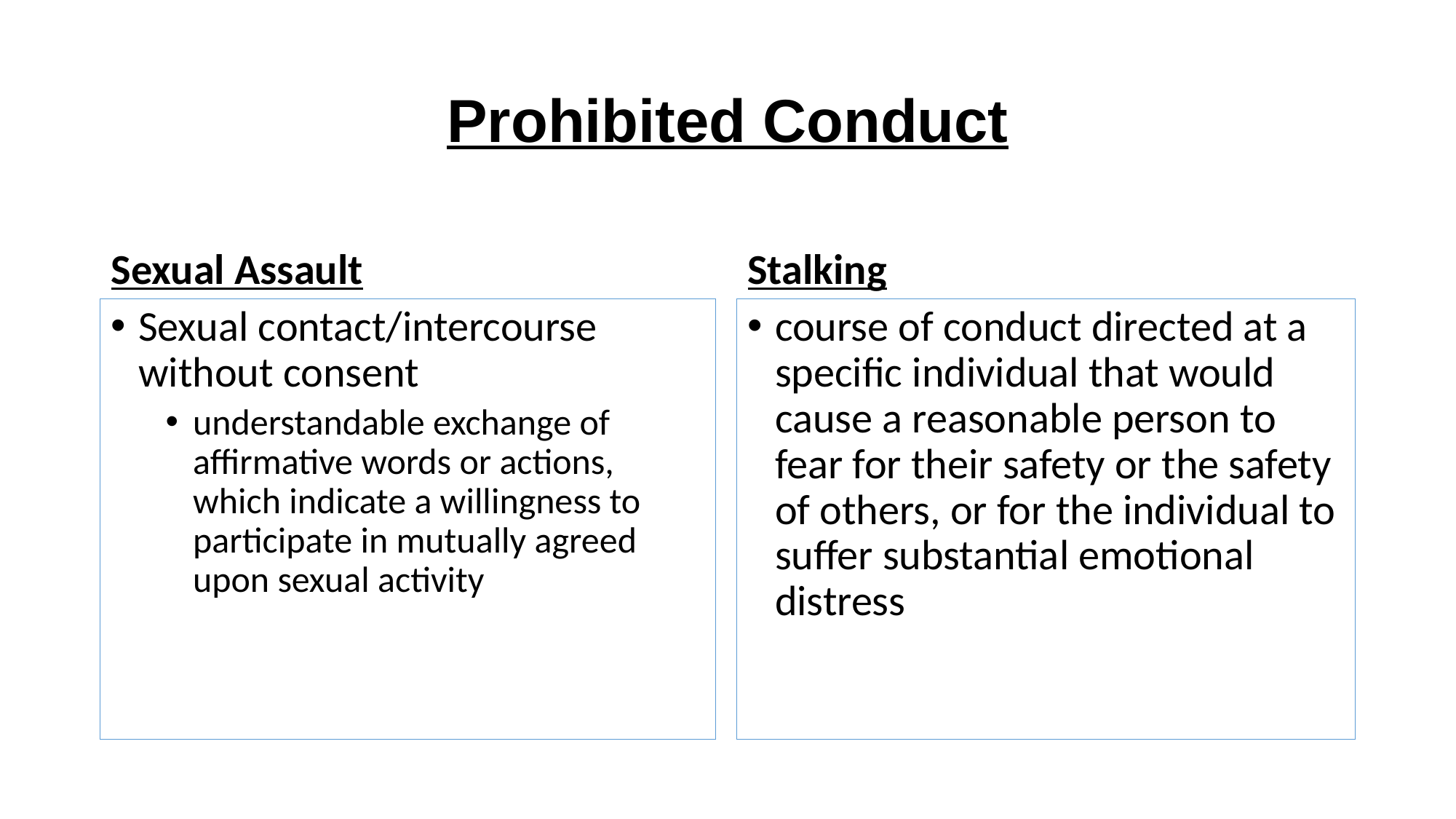

# Prohibited Conduct
Sexual Assault
Stalking
Sexual contact/intercourse without consent
understandable exchange of affirmative words or actions, which indicate a willingness to participate in mutually agreed upon sexual activity
course of conduct directed at a specific individual that would cause a reasonable person to fear for their safety or the safety of others, or for the individual to suffer substantial emotional distress